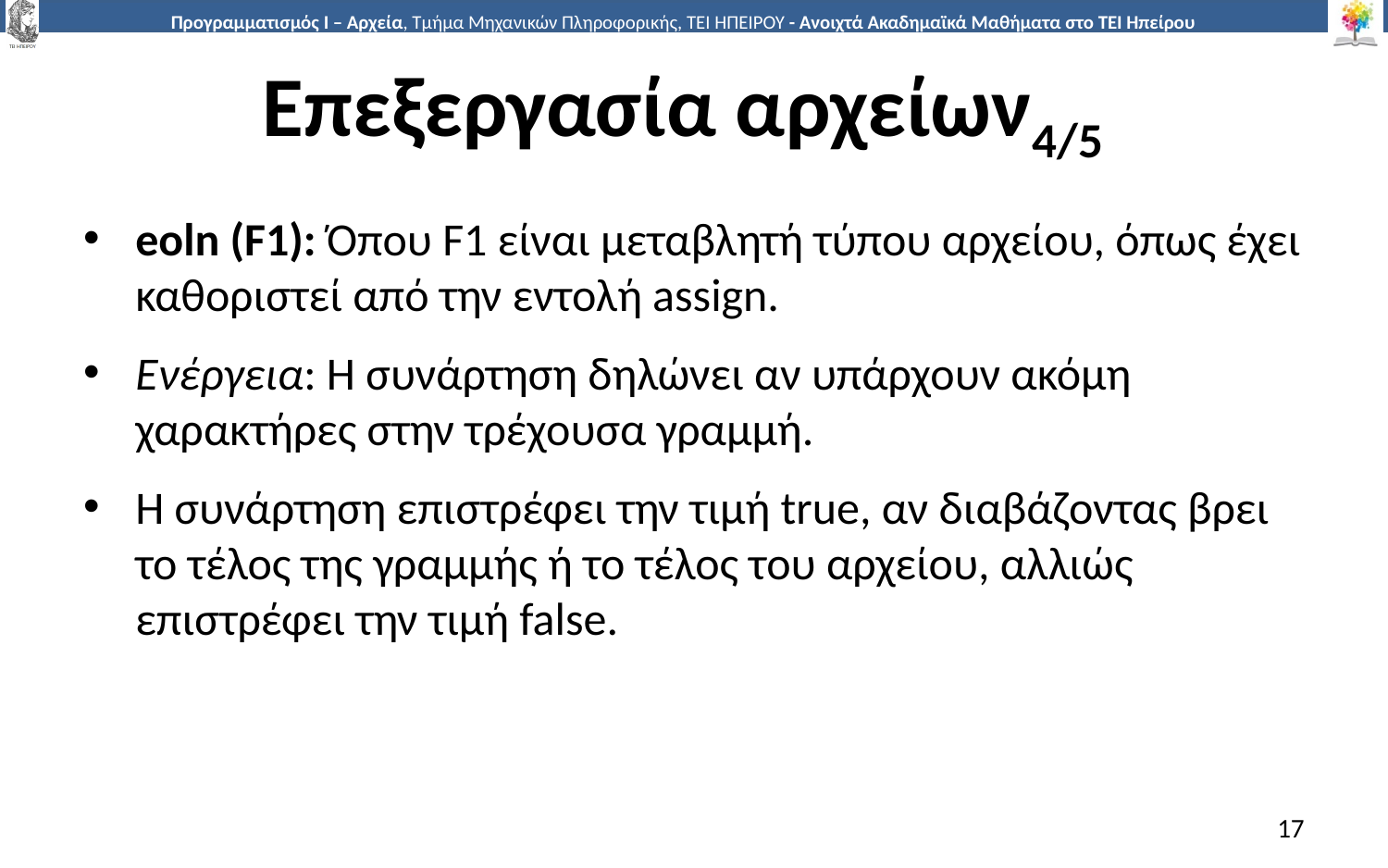

# Επεξεργασία αρχείων4/5
eoln (F1): Όπου F1 είναι μεταβλητή τύπου αρχείου, όπως έχει καθοριστεί από την εντολή assign.
Ενέργεια: Η συνάρτηση δηλώνει αν υπάρχουν ακόμη χαρακτήρες στην τρέχουσα γραμμή.
Η συνάρτηση επιστρέφει την τιμή true, αν διαβάζοντας βρει το τέλος της γραμμής ή το τέλος του αρχείου, αλλιώς επιστρέφει την τιμή false.
17